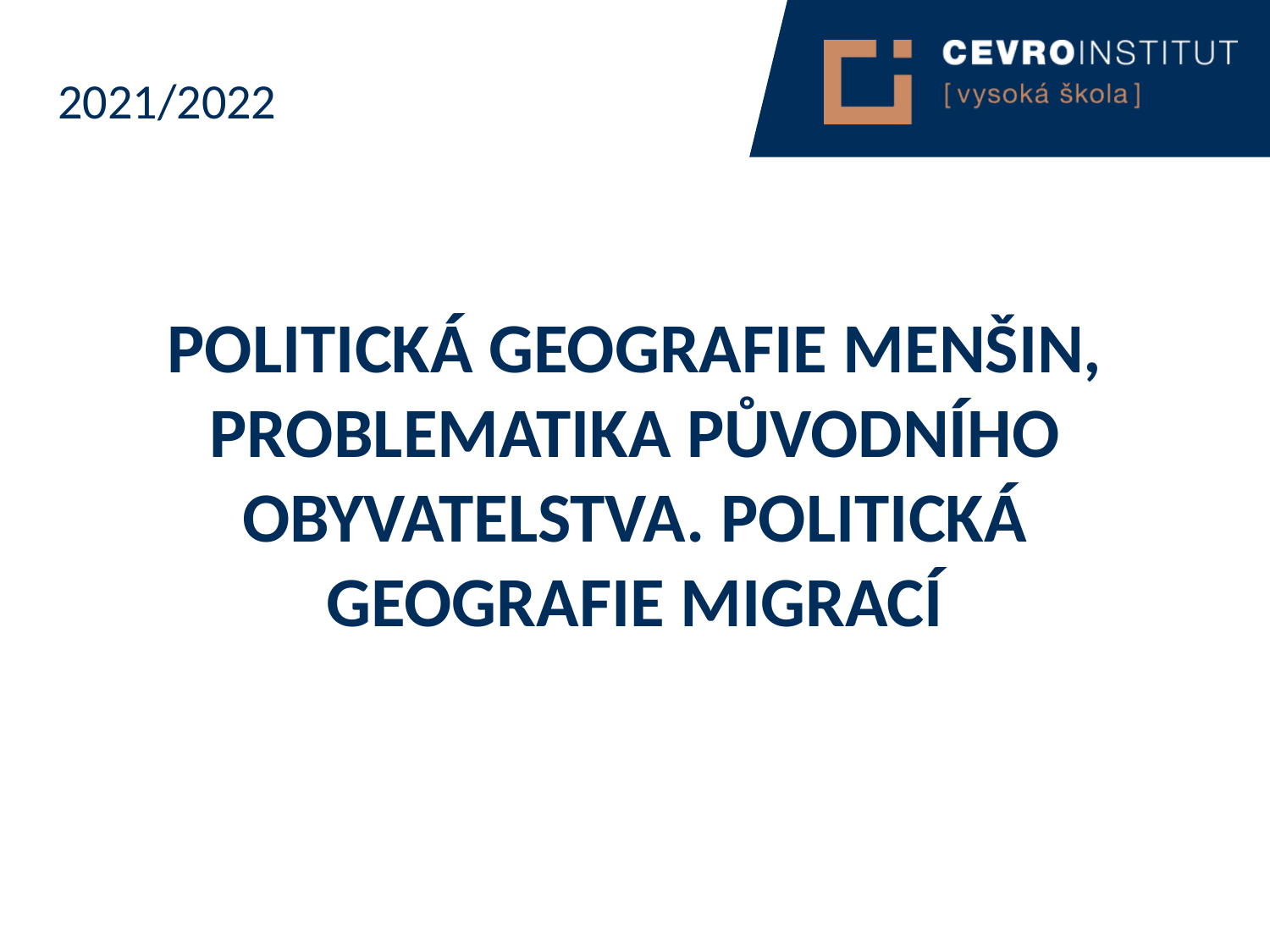

2021/2022
Politická geografie menšin, problematika původního obyvatelstva. Politická geografie migrací